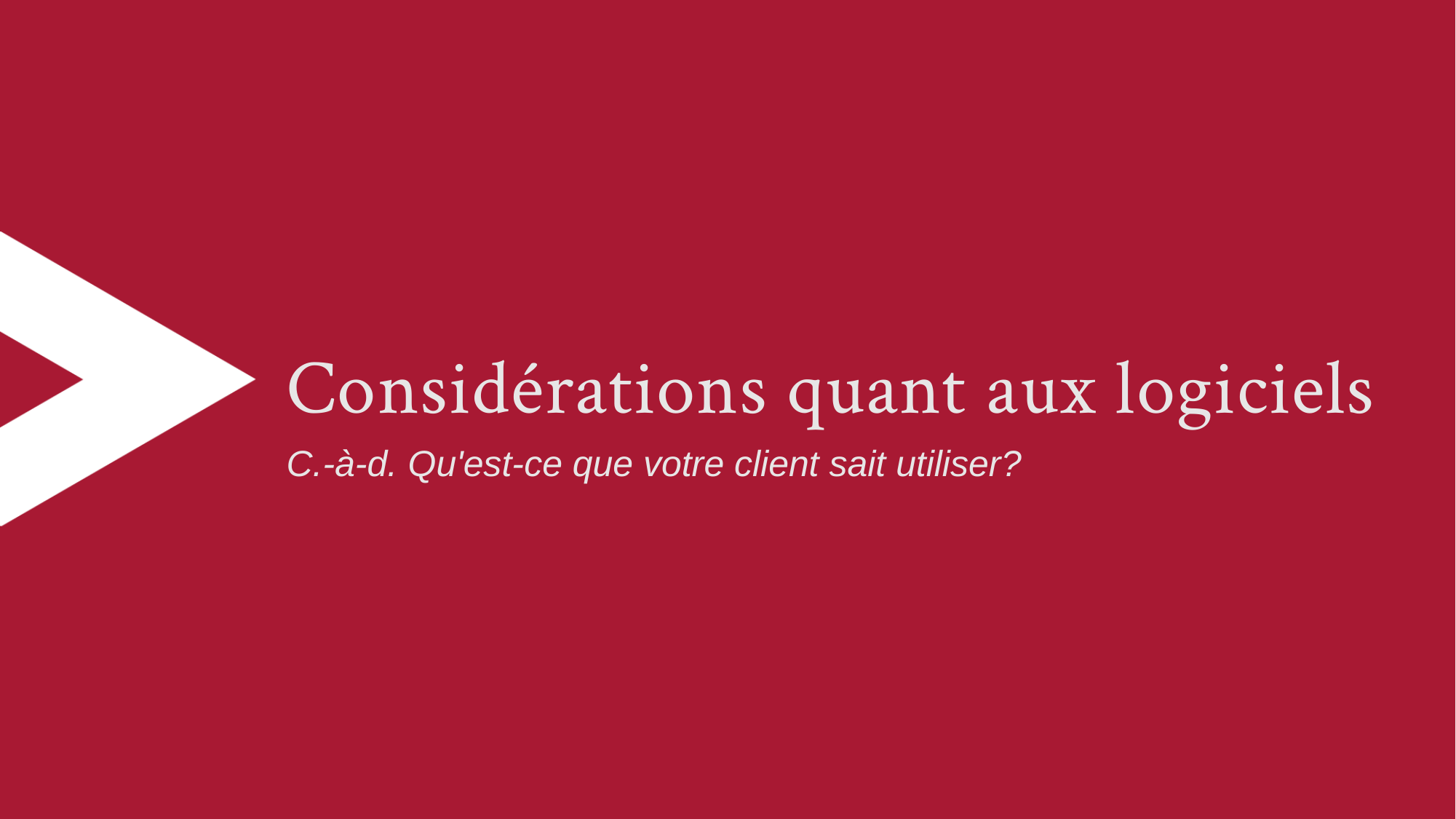

# Considérations quant aux logiciels
C.-à-d. Qu'est-ce que votre client sait utiliser?